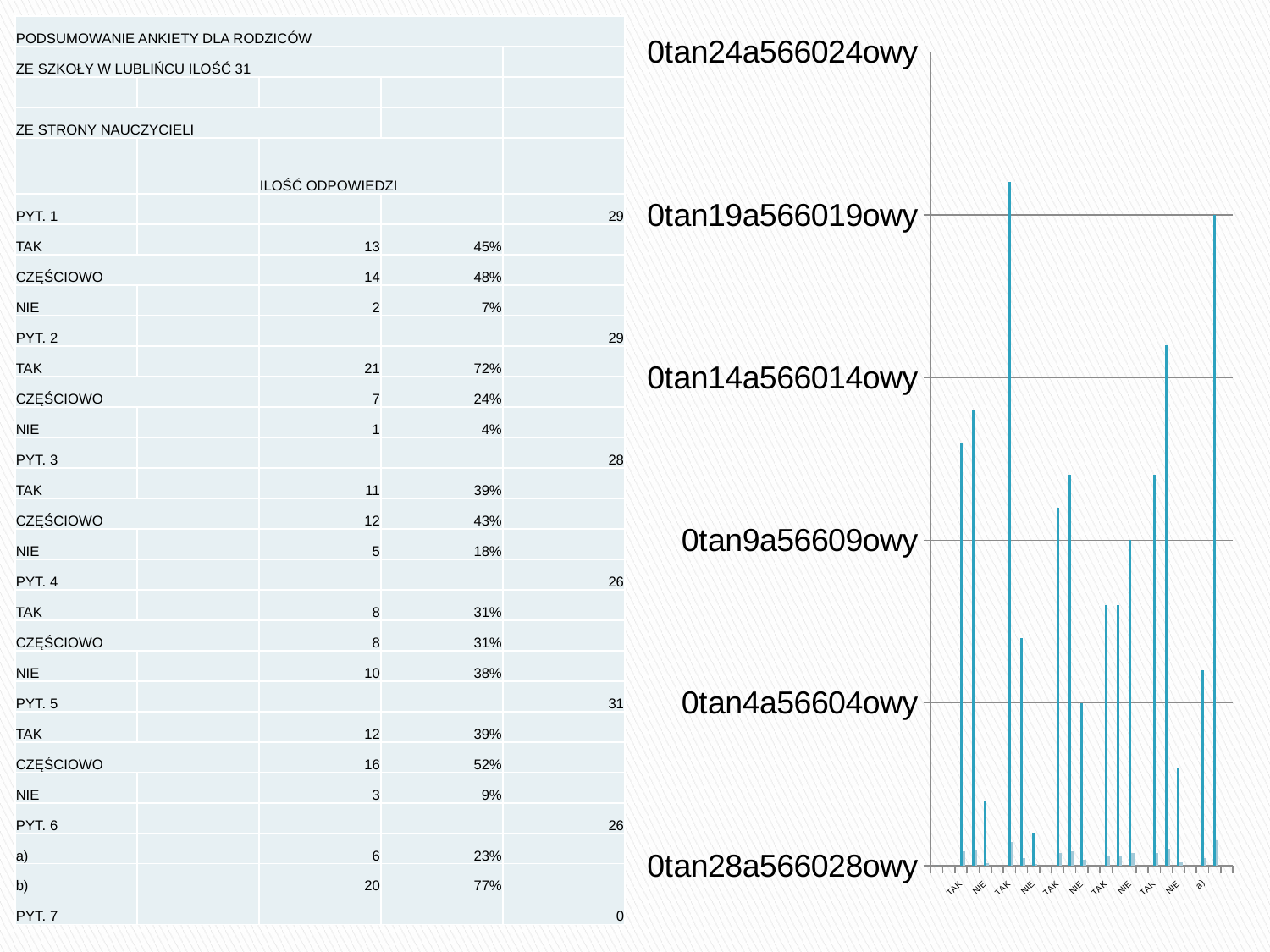

| PODSUMOWANIE ANKIETY DLA RODZICÓW |  |  |  |  |
| --- | --- | --- | --- | --- |
| ZE SZKOŁY W LUBLIŃCU ILOŚĆ 31 |  |  |  |  |
|  |  |  |  |  |
| ZE STRONY NAUCZYCIELI |  |  |  |  |
|  |  | ILOŚĆ ODPOWIEDZI |  |  |
| PYT. 1 |  |  |  | 29 |
| TAK |  | 13 | 45% |  |
| CZĘŚCIOWO |  | 14 | 48% |  |
| NIE |  | 2 | 7% |  |
| PYT. 2 |  |  |  | 29 |
| TAK |  | 21 | 72% |  |
| CZĘŚCIOWO |  | 7 | 24% |  |
| NIE |  | 1 | 4% |  |
| PYT. 3 |  |  |  | 28 |
| TAK |  | 11 | 39% |  |
| CZĘŚCIOWO |  | 12 | 43% |  |
| NIE |  | 5 | 18% |  |
| PYT. 4 |  |  |  | 26 |
| TAK |  | 8 | 31% |  |
| CZĘŚCIOWO |  | 8 | 31% |  |
| NIE |  | 10 | 38% |  |
| PYT. 5 |  |  |  | 31 |
| TAK |  | 12 | 39% |  |
| CZĘŚCIOWO |  | 16 | 52% |  |
| NIE |  | 3 | 9% |  |
| PYT. 6 |  |  |  | 26 |
| a) |  | 6 | 23% |  |
| b) |  | 20 | 77% |  |
| PYT. 7 |  |  |  | 0 |

### Chart

| Category | Kolumna1 | Kolumna2 | Kolumna3 |
|---|---|---|---|
|  | None | 0.0 | None |
| PYT. 1  | None | None | None |
| TAK | None | 13.0 | 0.45 |
| CZĘŚCIOWO | None | 14.0 | 0.48 |
| NIE | None | 2.0 | 0.07 |
| PYT. 2 | None | None | None |
| TAK | None | 21.0 | 0.72 |
| CZĘŚCIOWO | None | 7.0 | 0.24 |
| NIE | None | 1.0 | 0.04 |
| PYT. 3 | None | None | None |
| TAK | None | 11.0 | 0.39 |
| CZĘŚCIOWO | None | 12.0 | 0.43 |
| NIE | None | 5.0 | 0.18 |
| PYT. 4 | None | None | None |
| TAK | None | 8.0 | 0.31 |
| CZĘŚCIOWO | None | 8.0 | 0.31 |
| NIE | None | 10.0 | 0.38 |
| PYT. 5 | None | None | None |
| TAK | None | 12.0 | 0.39 |
| CZĘŚCIOWO | None | 16.0 | 0.52 |
| NIE | None | 3.0 | 0.09 |
| PYT. 6 | None | None | None |
| a) | None | 6.0 | 0.23 |
| b) | None | 20.0 | 0.77 |